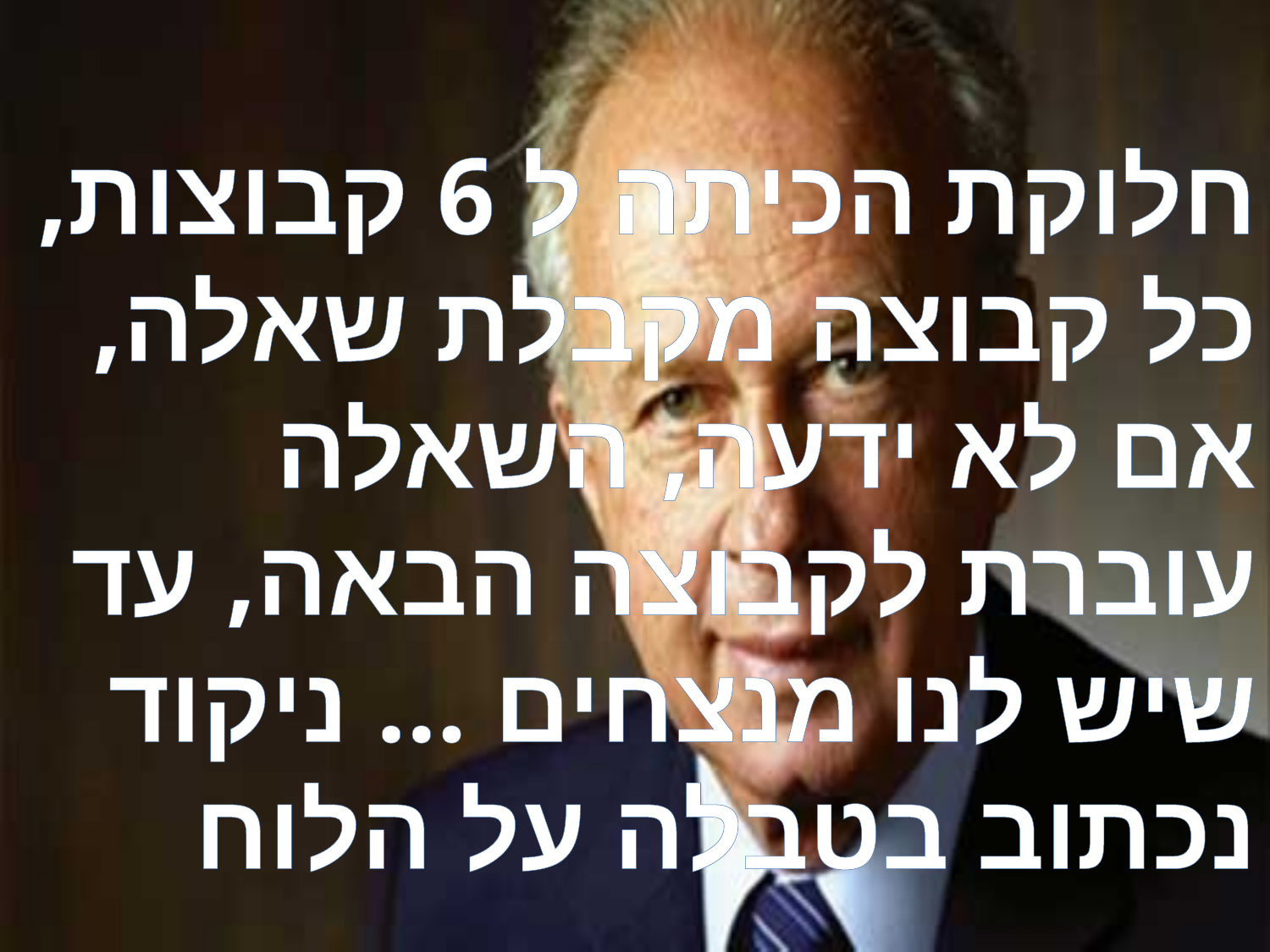

# חלוקת הכיתה ל 6 קבוצות, כל קבוצה מקבלת שאלה, אם לא ידעה, השאלה עוברת לקבוצה הבאה, עד שיש לנו מנצחים ... ניקוד נכתוב בטבלה על הלוח